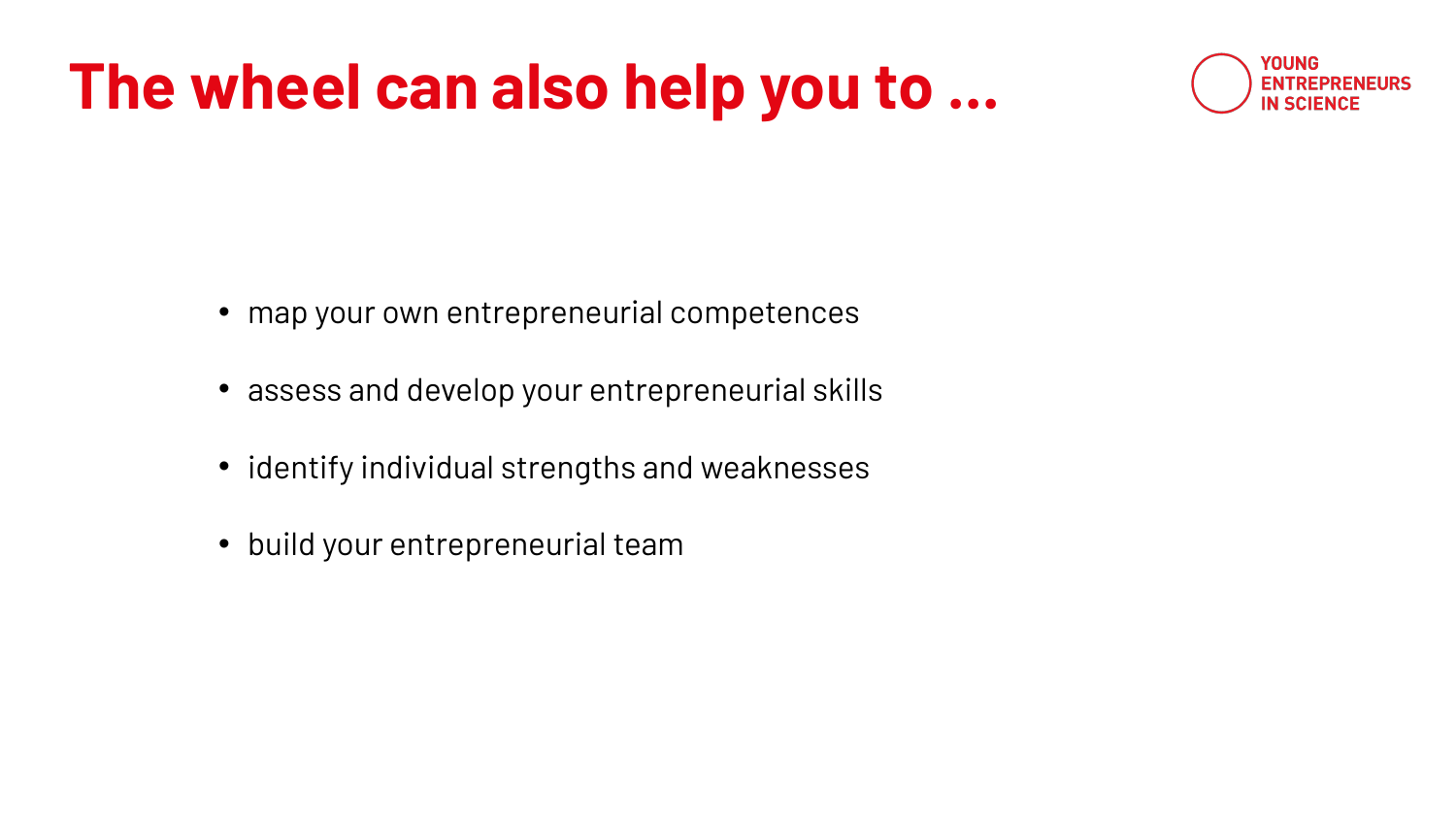

The wheel can also help you to ...
map your own entrepreneurial competences
assess and develop your entrepreneurial skills
identify individual strengths and weaknesses
build your entrepreneurial team